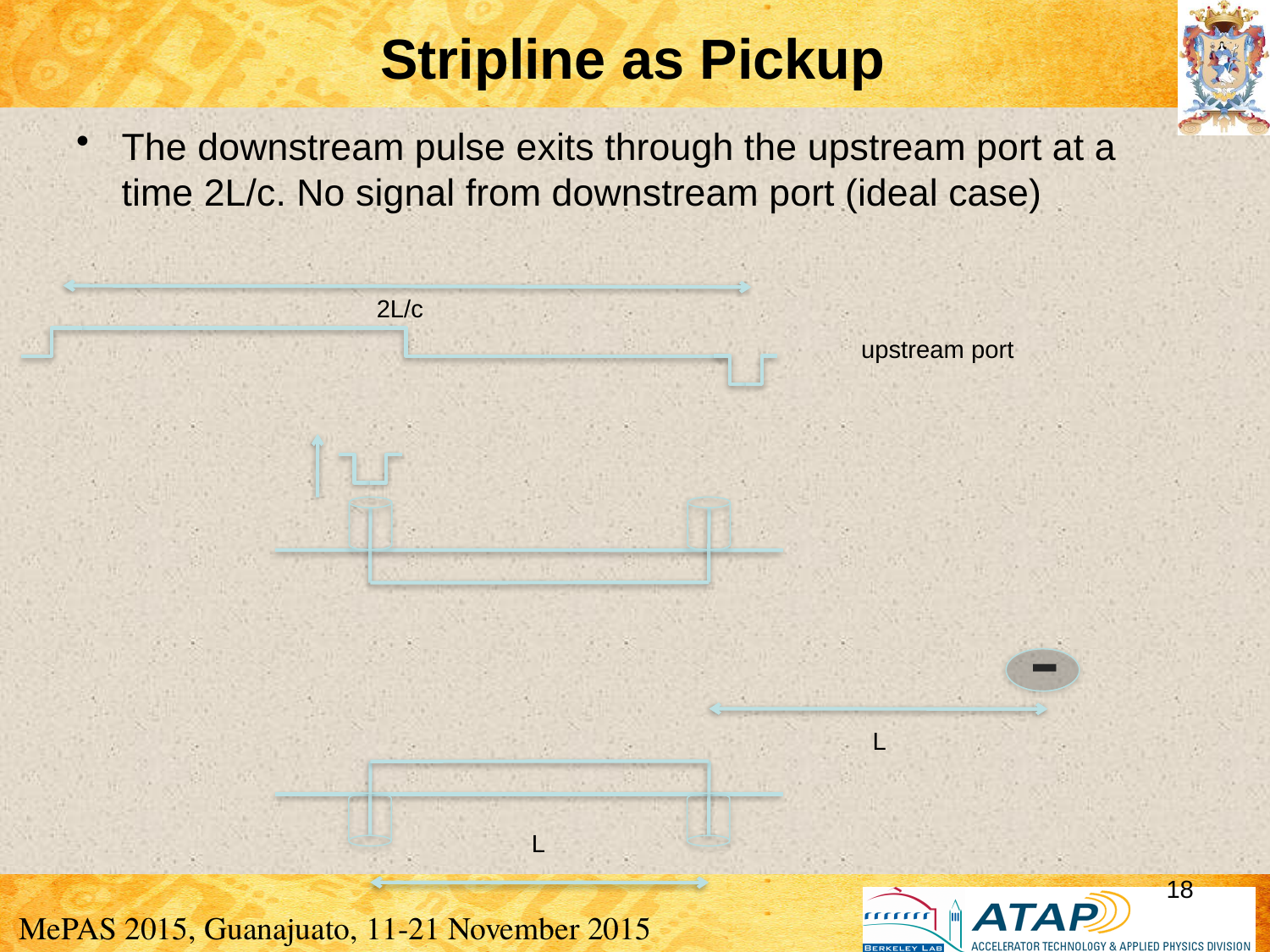

# Stripline as Pickup
The downstream pulse exits through the upstream port at a time 2L/c. No signal from downstream port (ideal case)
2L/c
upstream port

-

L

L
18